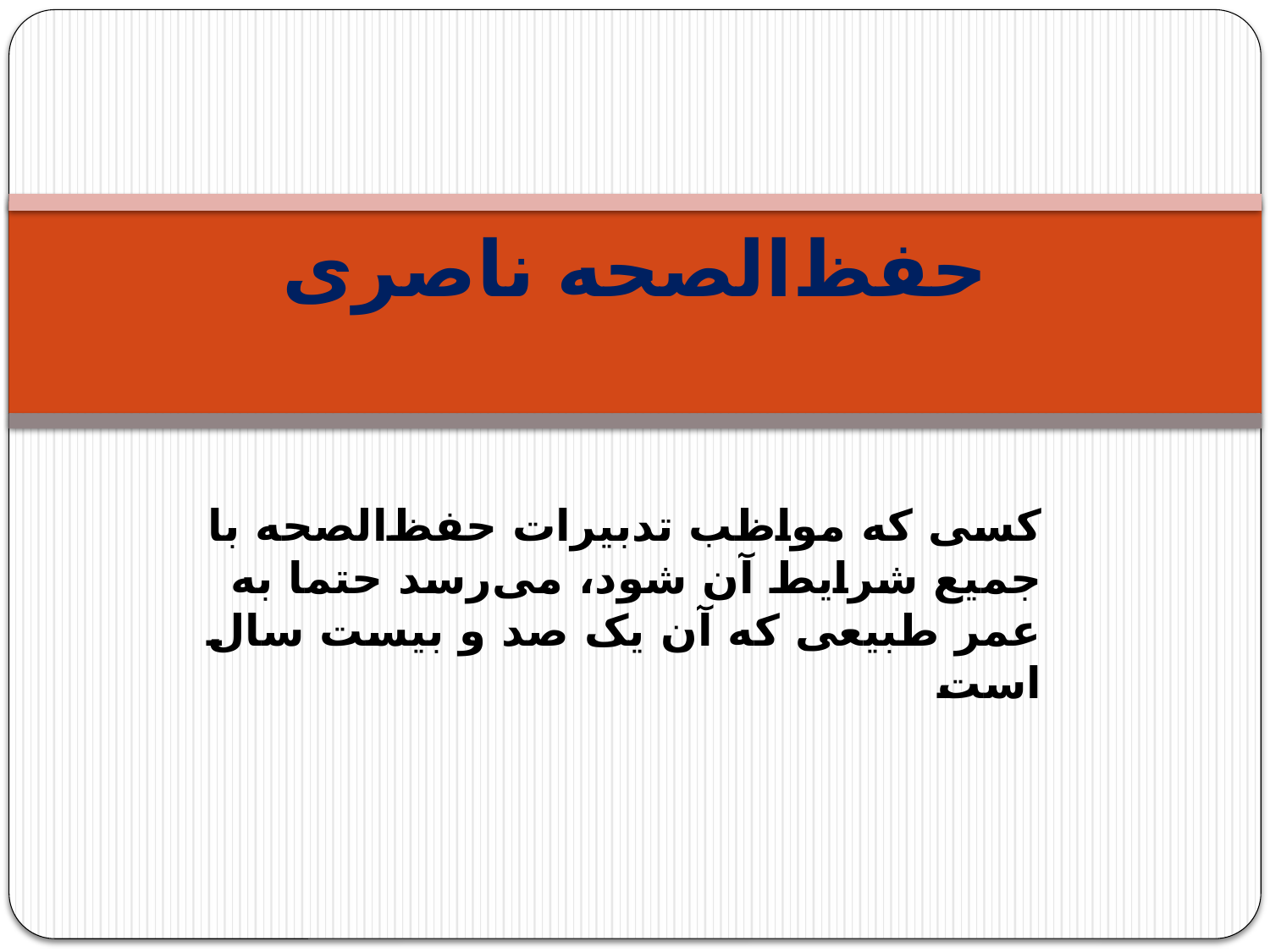

# حفظ‌الصحه ناصری
کسی که مواظب تدبیرات حفظ‌الصحه با جمیع شرایط آن شود، می‌رسد حتما به عمر طبیعی که آن یک صد و بیست سال است